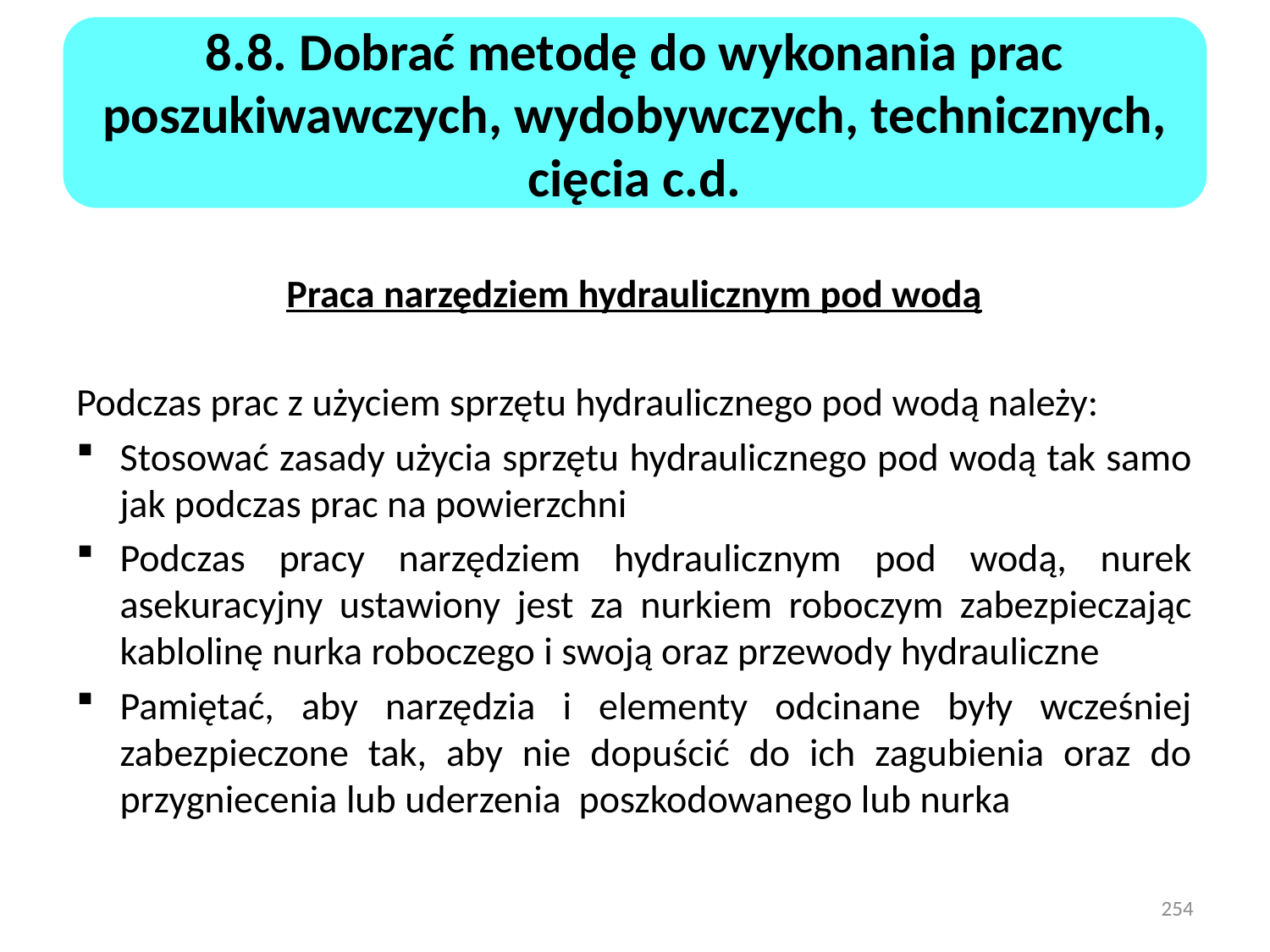

8.8. Dobrać metodę do wykonania prac poszukiwawczych, wydobywczych, technicznych, cięcia c.d.

Praca narzędziem hydraulicznym pod wodą

Podczas prac z użyciem sprzętu hydraulicznego pod wodą należy:
Stosować zasady użycia sprzętu hydraulicznego pod wodą tak samo jak podczas prac na powierzchni
Podczas pracy narzędziem hydraulicznym pod wodą, nurek asekuracyjny ustawiony jest za nurkiem roboczym zabezpieczając kablolinę nurka roboczego i swoją oraz przewody hydrauliczne
Pamiętać, aby narzędzia i elementy odcinane były wcześniej zabezpieczone tak, aby nie dopuścić do ich zagubienia oraz do przygniecenia lub uderzenia  poszkodowanego lub nurka

254